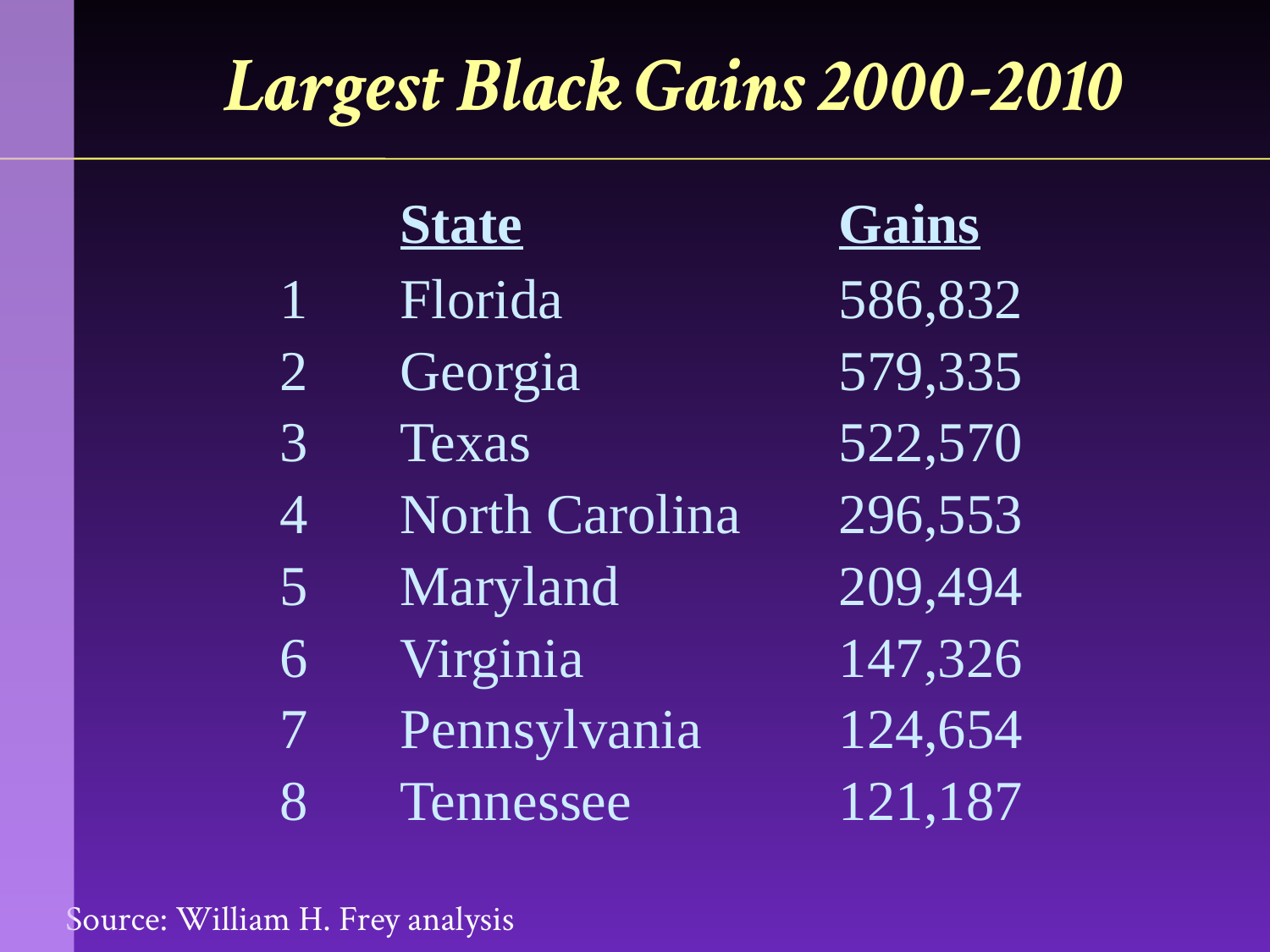

Largest Black Gains 2000-2010

|  | State | Gains |
| --- | --- | --- |
| 1 | Florida | 586,832 |
| 2 | Georgia | 579,335 |
| 3 | Texas | 522,570 |
| 4 | North Carolina | 296,553 |
| 5 | Maryland | 209,494 |
| 6 | Virginia | 147,326 |
| 7 | Pennsylvania | 124,654 |
| 8 | Tennessee | 121,187 |
Source: William H. Frey analysis